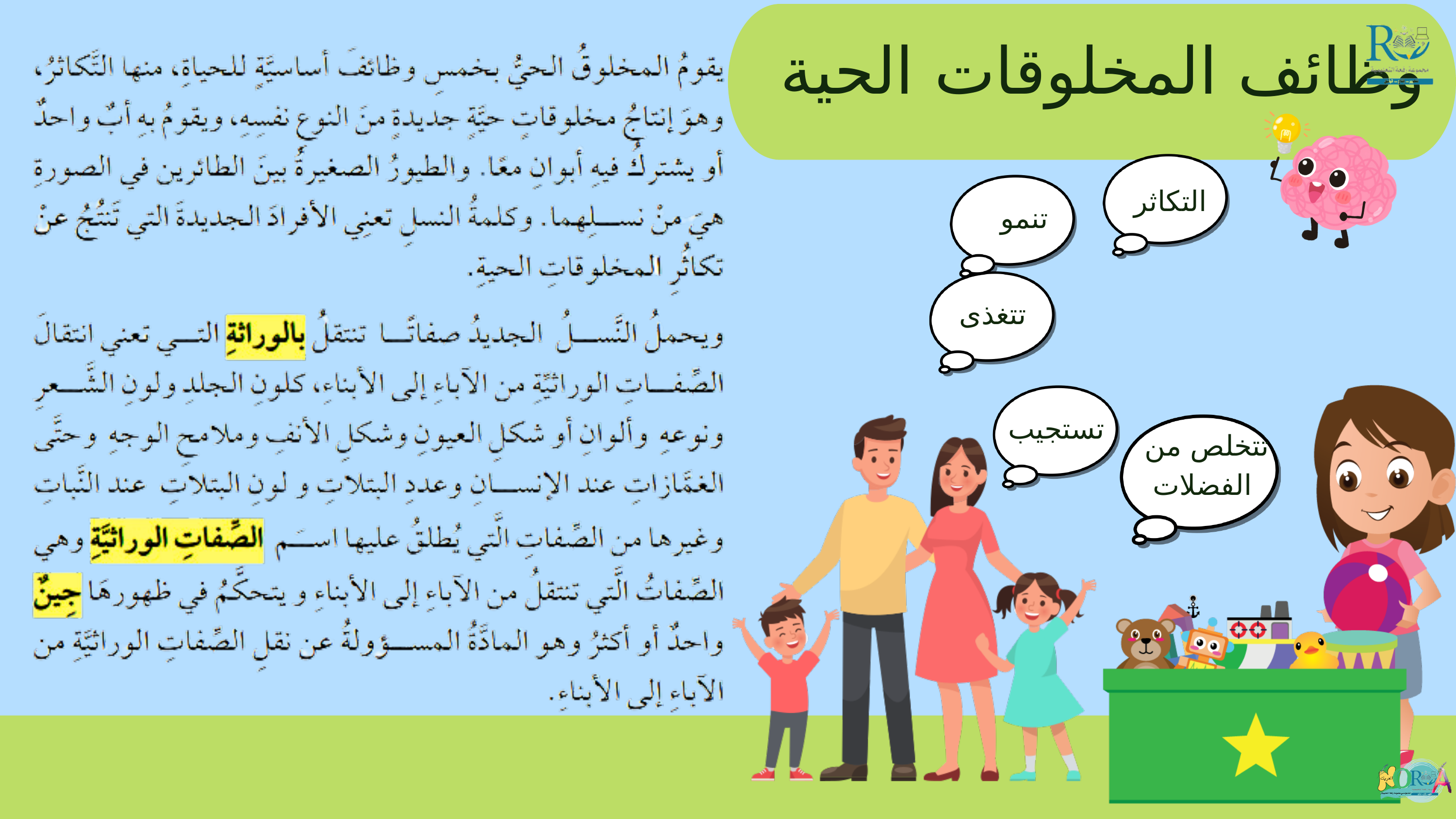

وظائف المخلوقات الحية

التكاثر
تنمو

تتغذى

تستجيب

تتخلص من
الفضلات